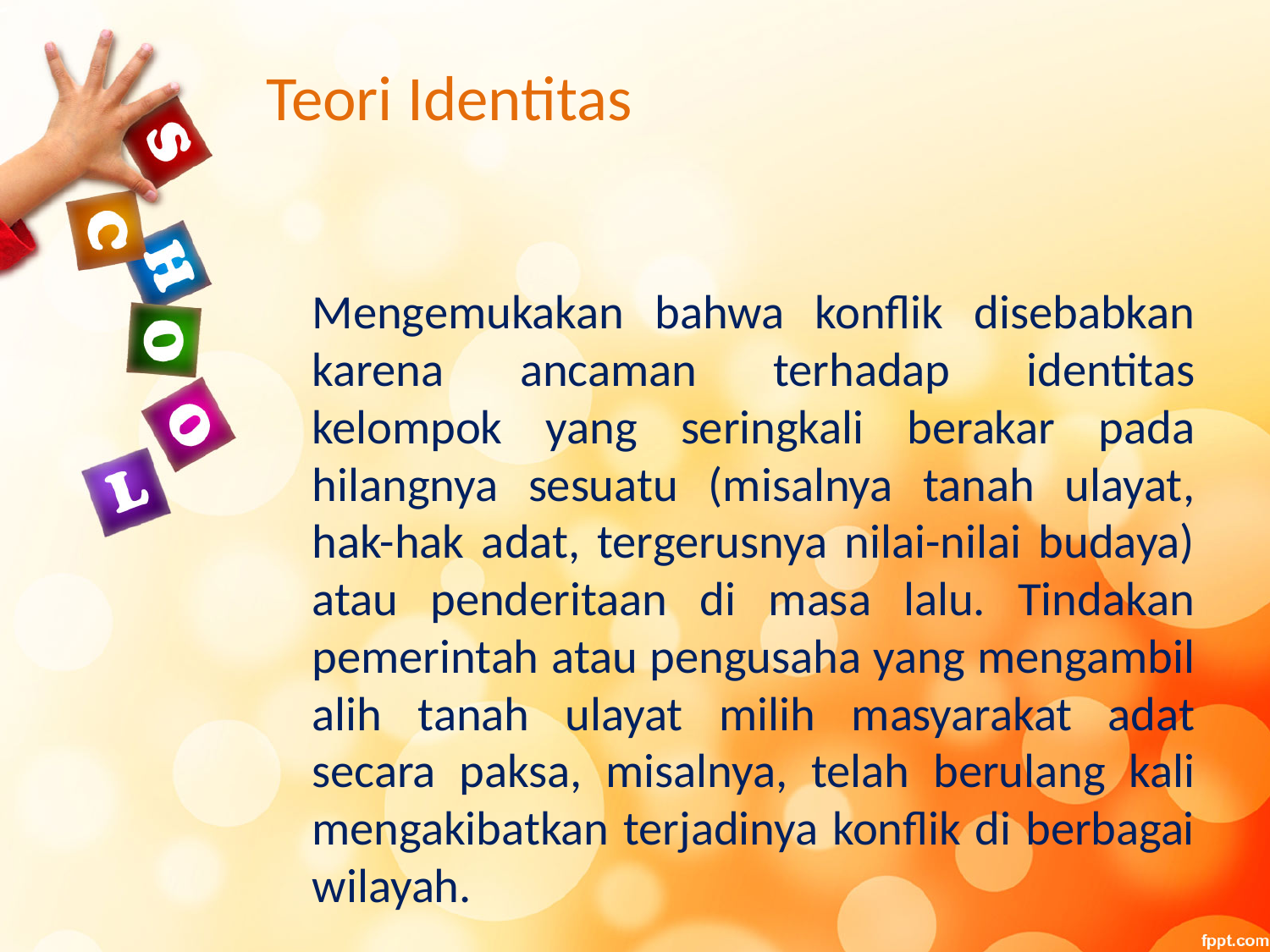

# Teori Identitas
	Mengemukakan bahwa konflik disebabkan karena ancaman terhadap identitas kelompok yang seringkali berakar pada hilangnya sesuatu (misalnya tanah ulayat, hak-hak adat, tergerusnya nilai-nilai budaya) atau penderitaan di masa lalu. Tindakan pemerintah atau pengusaha yang mengambil alih tanah ulayat milih masyarakat adat secara paksa, misalnya, telah berulang kali mengakibatkan terjadinya konflik di berbagai wilayah.